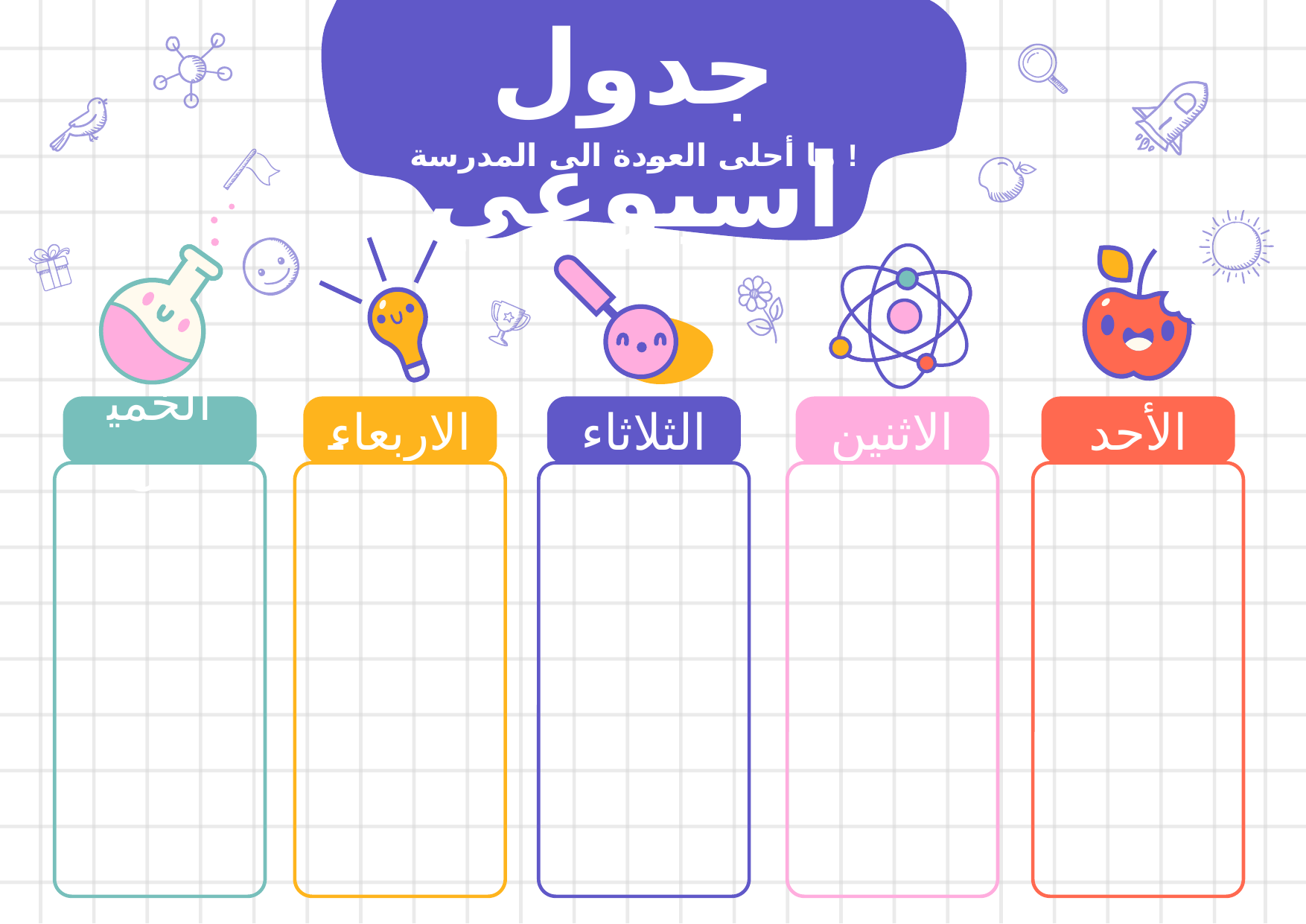

جدول اسبوعي

ما أحلى العودة الى المدرسة !

الخميس
الاربعاء
الثلاثاء
الاثنين
الأحد